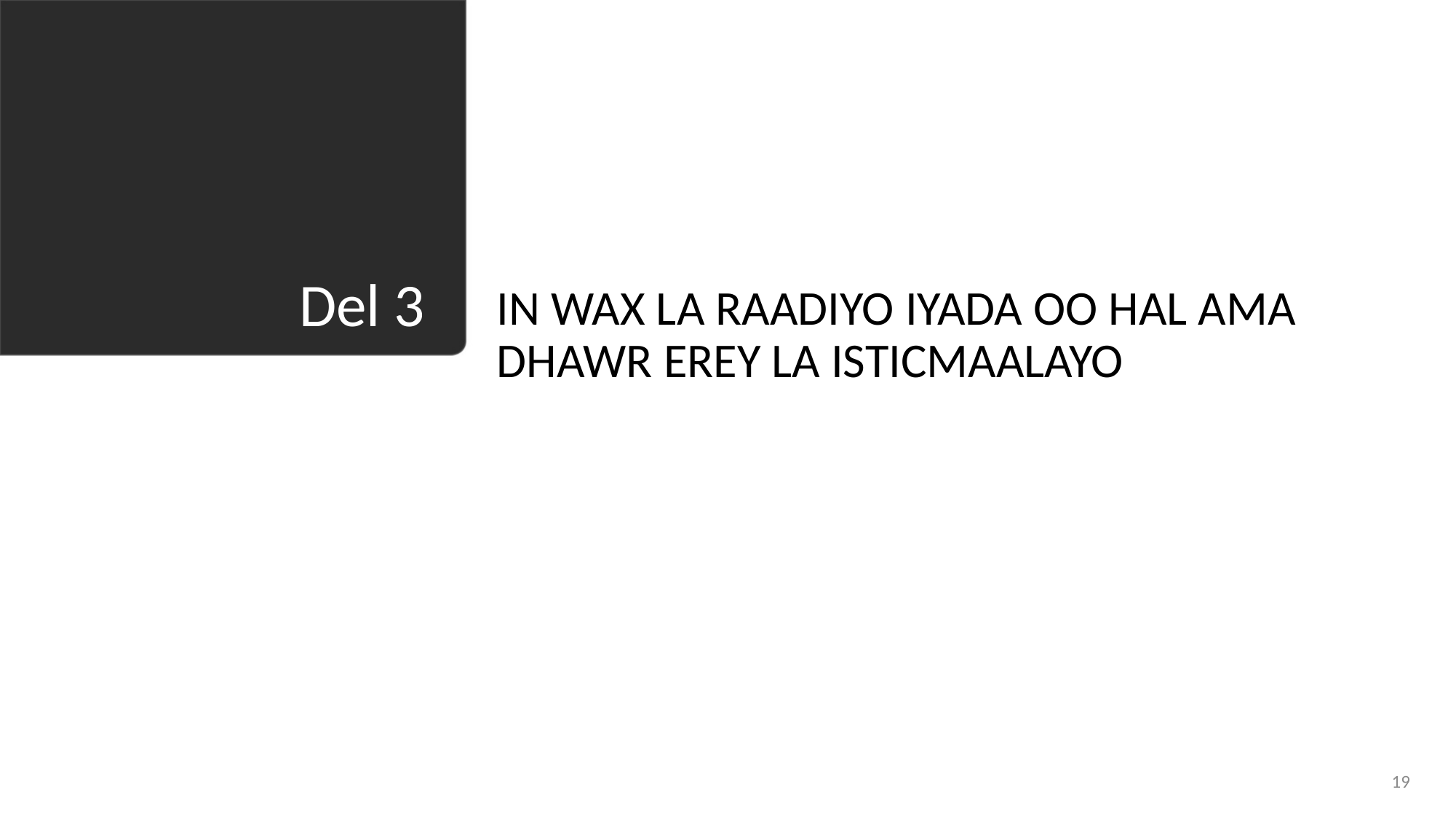

IN WAX LA RAADIYO IYADA OO HAL AMA DHAWR EREY LA ISTICMAALAYO
# Del 3
19